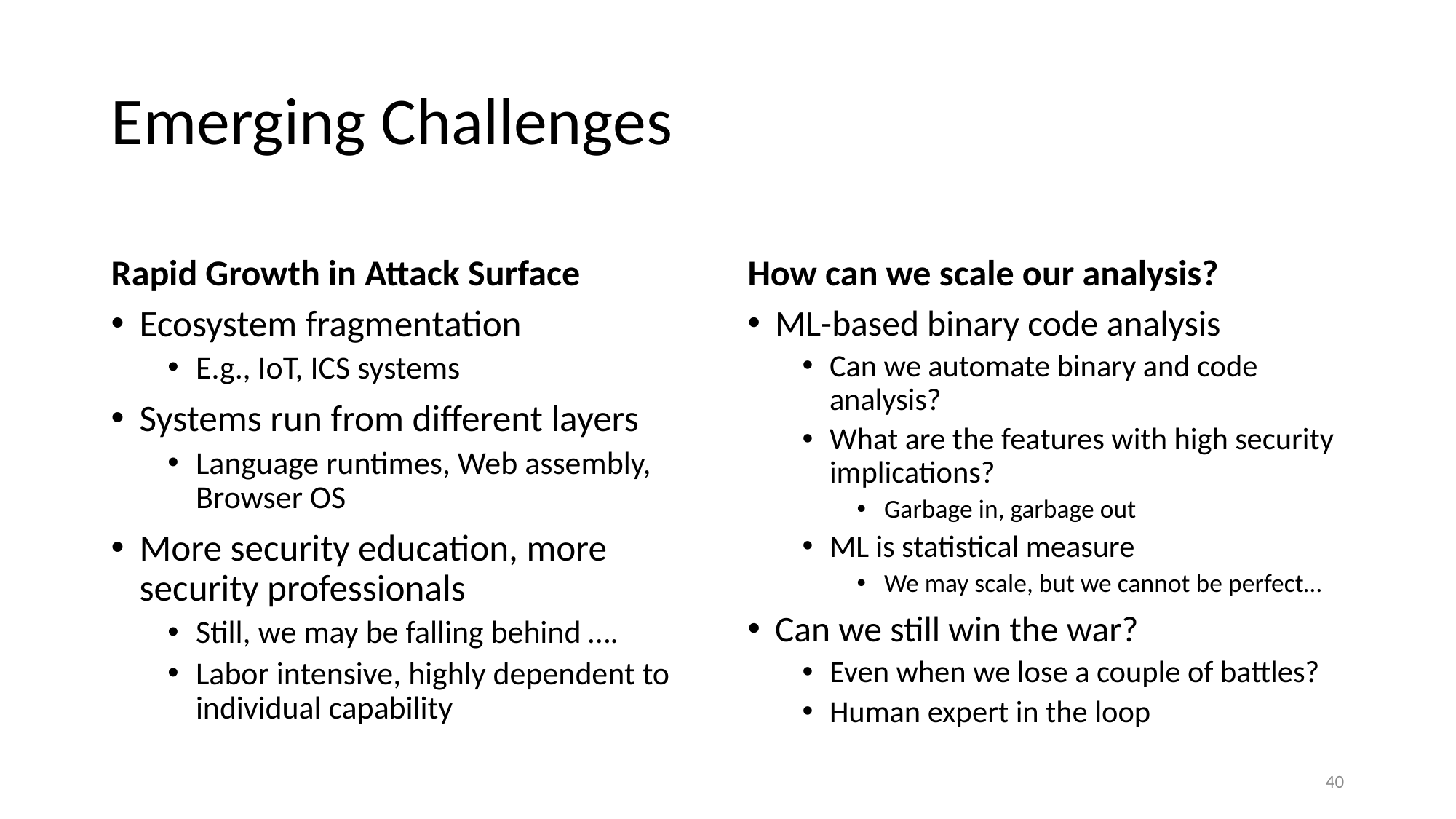

# Emerging Challenges
Rapid Growth in Attack Surface
How can we scale our analysis?
Ecosystem fragmentation
E.g., IoT, ICS systems
Systems run from different layers
Language runtimes, Web assembly, Browser OS
More security education, more security professionals
Still, we may be falling behind ….
Labor intensive, highly dependent to individual capability
ML-based binary code analysis
Can we automate binary and code analysis?
What are the features with high security implications?
Garbage in, garbage out
ML is statistical measure
We may scale, but we cannot be perfect…
Can we still win the war?
Even when we lose a couple of battles?
Human expert in the loop

40